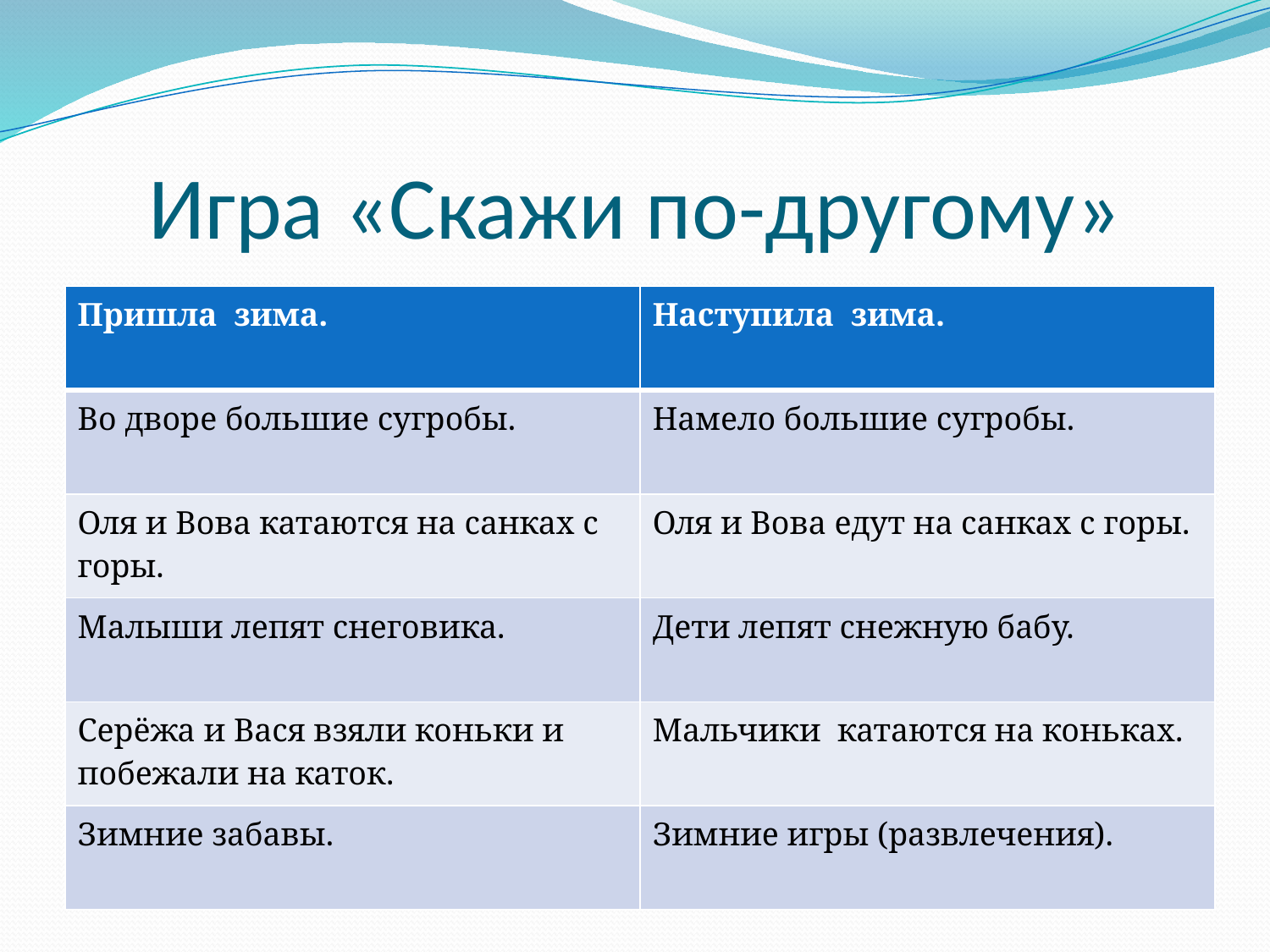

# Игра «Скажи по-другому»
| Пришла зима. | Наступила зима. |
| --- | --- |
| Во дворе большие сугробы. | Намело большие сугробы. |
| Оля и Вова катаются на санках с горы. | Оля и Вова едут на санках с горы. |
| Малыши лепят снеговика. | Дети лепят снежную бабу. |
| Серёжа и Вася взяли коньки и побежали на каток. | Мальчики катаются на коньках. |
| Зимние забавы. | Зимние игры (развлечения). |